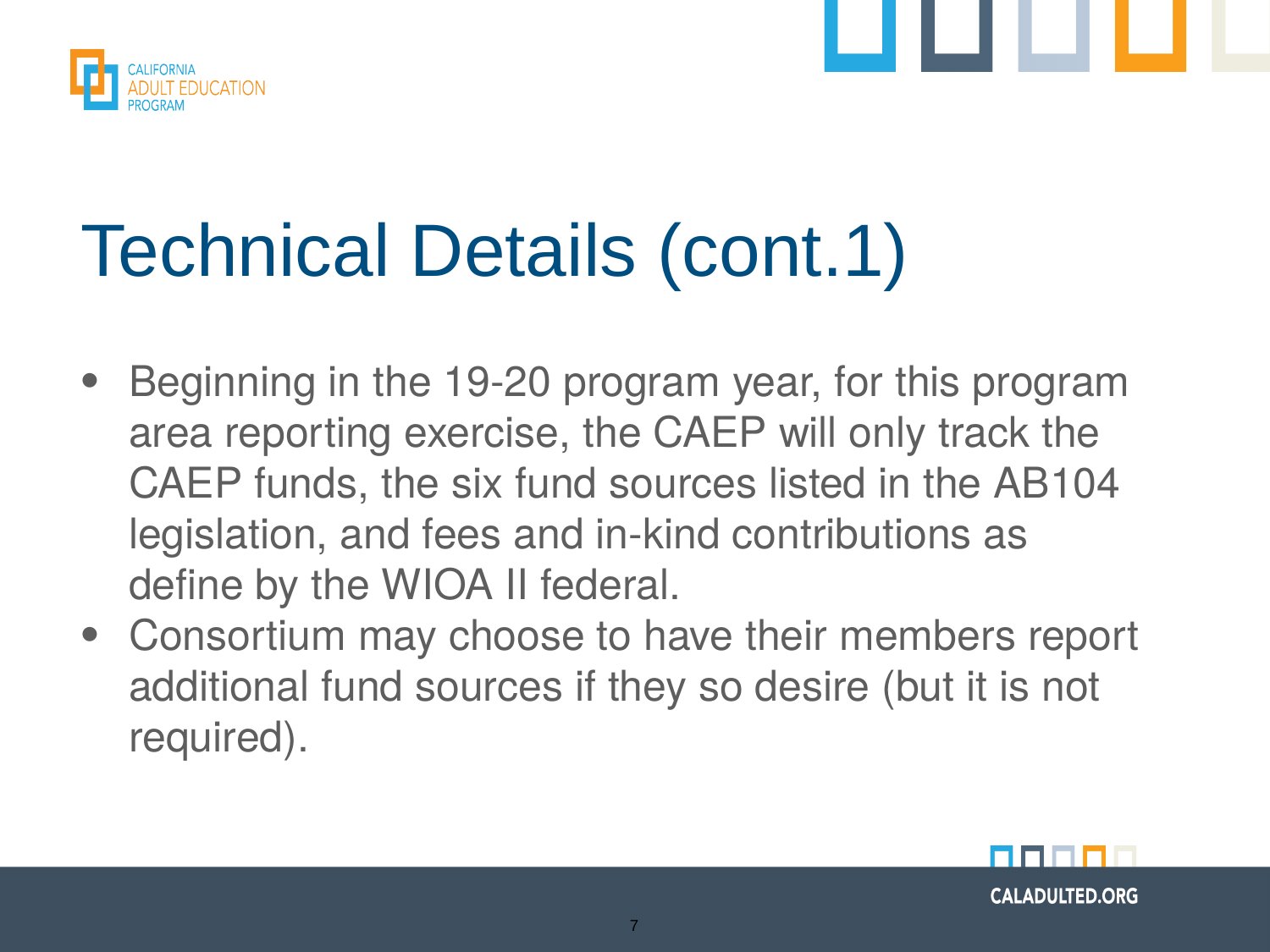

# Technical Details (cont.1)
Beginning in the 19-20 program year, for this program area reporting exercise, the CAEP will only track the CAEP funds, the six fund sources listed in the AB104 legislation, and fees and in-kind contributions as define by the WIOA II federal.
Consortium may choose to have their members report additional fund sources if they so desire (but it is not required).

7